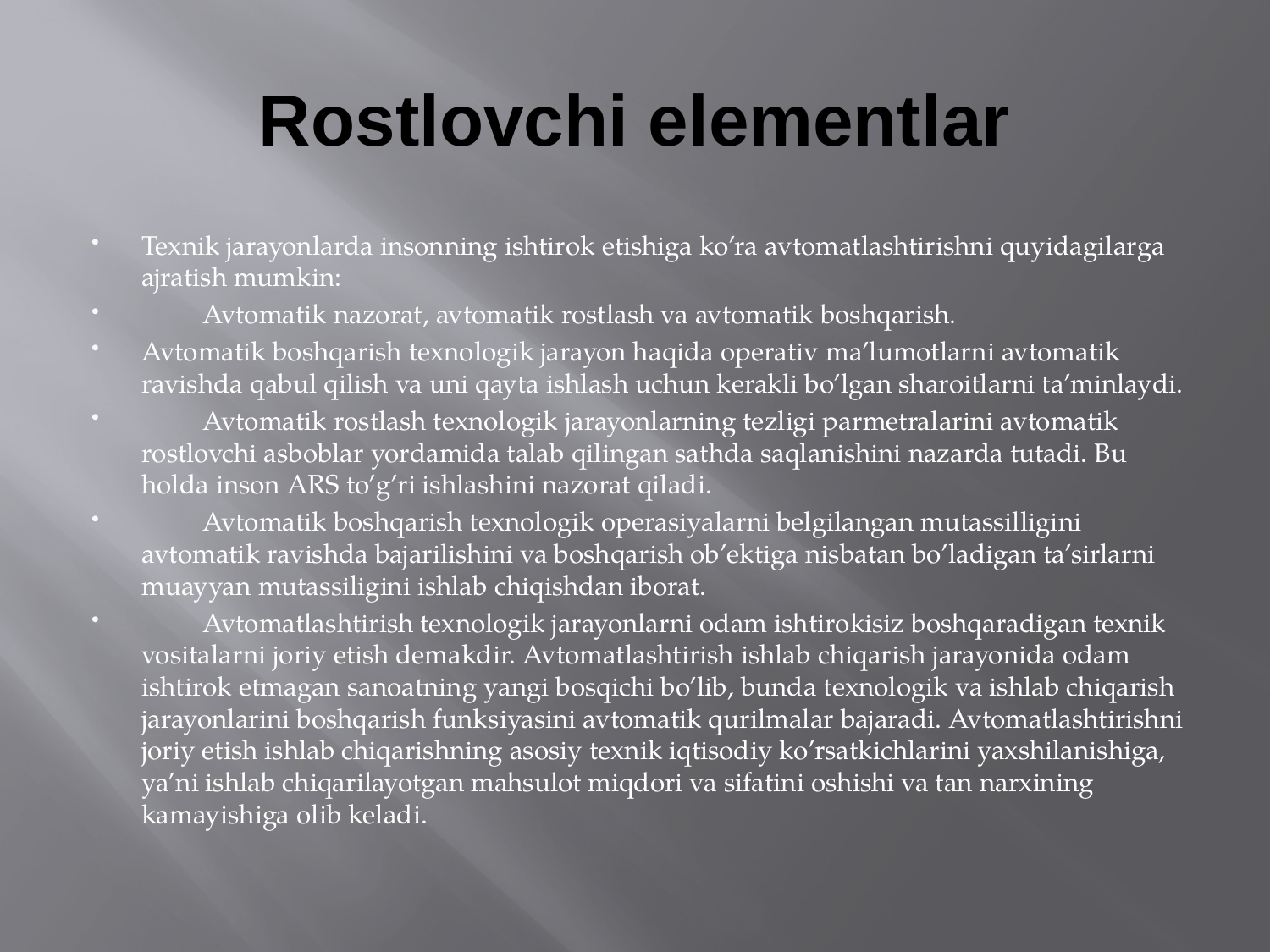

# Rostlovchi elementlar
Texnik jarayonlarda insonning ishtirok etishiga ko’ra avtomatlashtirishni quyidagilarga ajratish mumkin:
         Avtomatik nazorat, avtomatik rostlash va avtomatik boshqarish.
Avtomatik boshqarish texnologik jarayon haqida operativ ma’lumotlarni avtomatik ravishda qabul qilish va uni qayta ishlash uchun kerakli bo’lgan sharoitlarni ta’minlaydi.
         Avtomatik rostlash texnologik jarayonlarning tezligi parmetralarini avtomatik rostlovchi asboblar yordamida talab qilingan sathda saqlanishini nazarda tutadi. Bu holda inson ARS to’g’ri ishlashini nazorat qiladi.
         Avtomatik boshqarish texnologik operasiyalarni belgilangan mutassilligini avtomatik ravishda bajarilishini va boshqarish ob’ektiga nisbatan bo’ladigan ta’sirlarni muayyan mutassiligini ishlab chiqishdan iborat.
         Avtomatlashtirish texnologik jarayonlarni odam ishtirokisiz boshqaradigan texnik vositalarni joriy etish demakdir. Avtomatlashtirish ishlab chiqarish jarayonida odam ishtirok etmagan sanoatning yangi bosqichi bo’lib, bunda texnologik va ishlab chiqarish jarayonlarini boshqarish funksiyasini avtomatik qurilmalar bajaradi. Avtomatlashtirishni joriy etish ishlab chiqarishning asosiy texnik iqtisodiy ko’rsatkichlarini yaxshilanishiga, ya’ni ishlab chiqarilayotgan mahsulot miqdori va sifatini oshishi va tan narxining kamayishiga olib keladi.